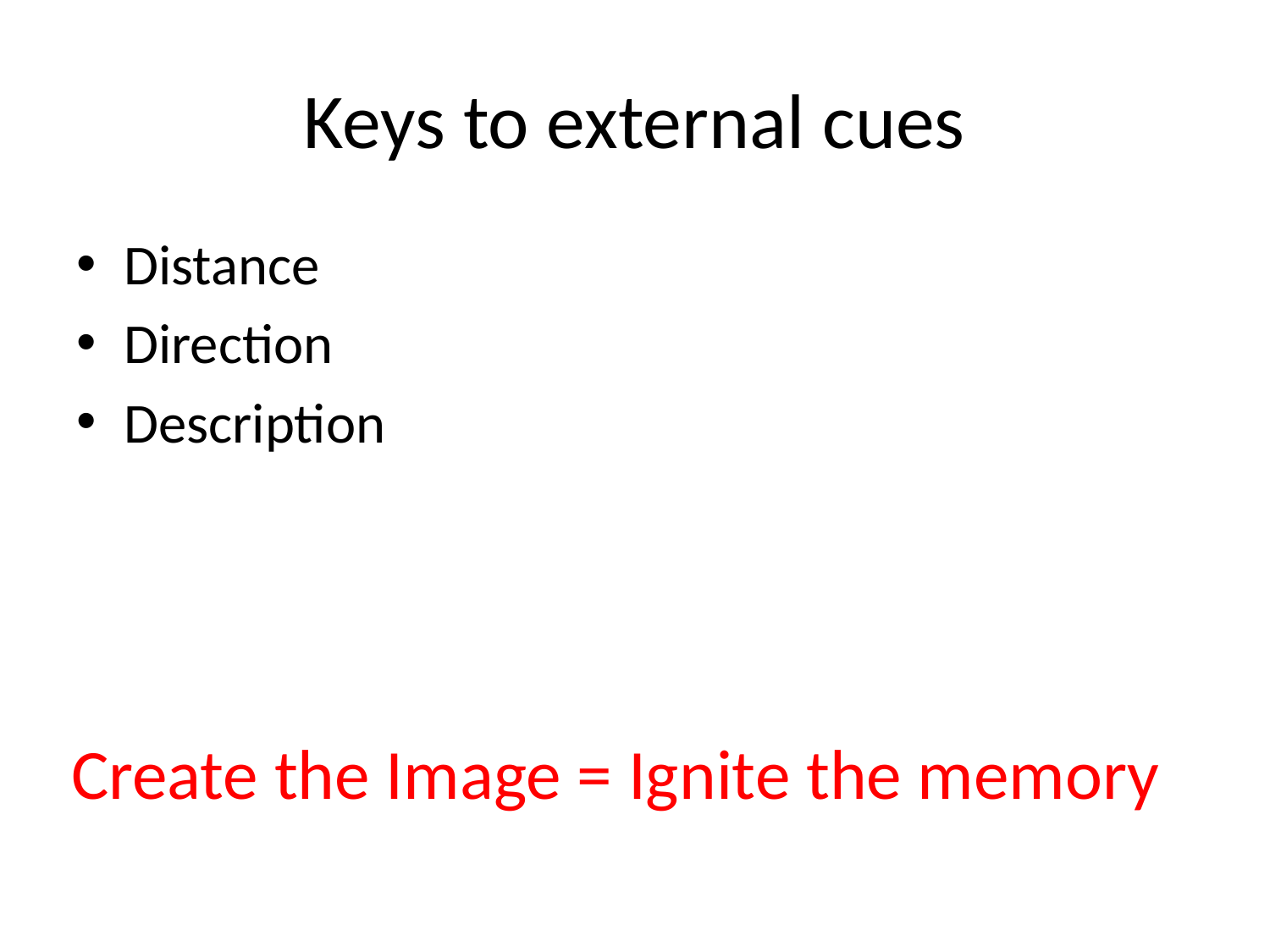

# Keys to external cues
Distance
Direction
Description
Create the Image = Ignite the memory